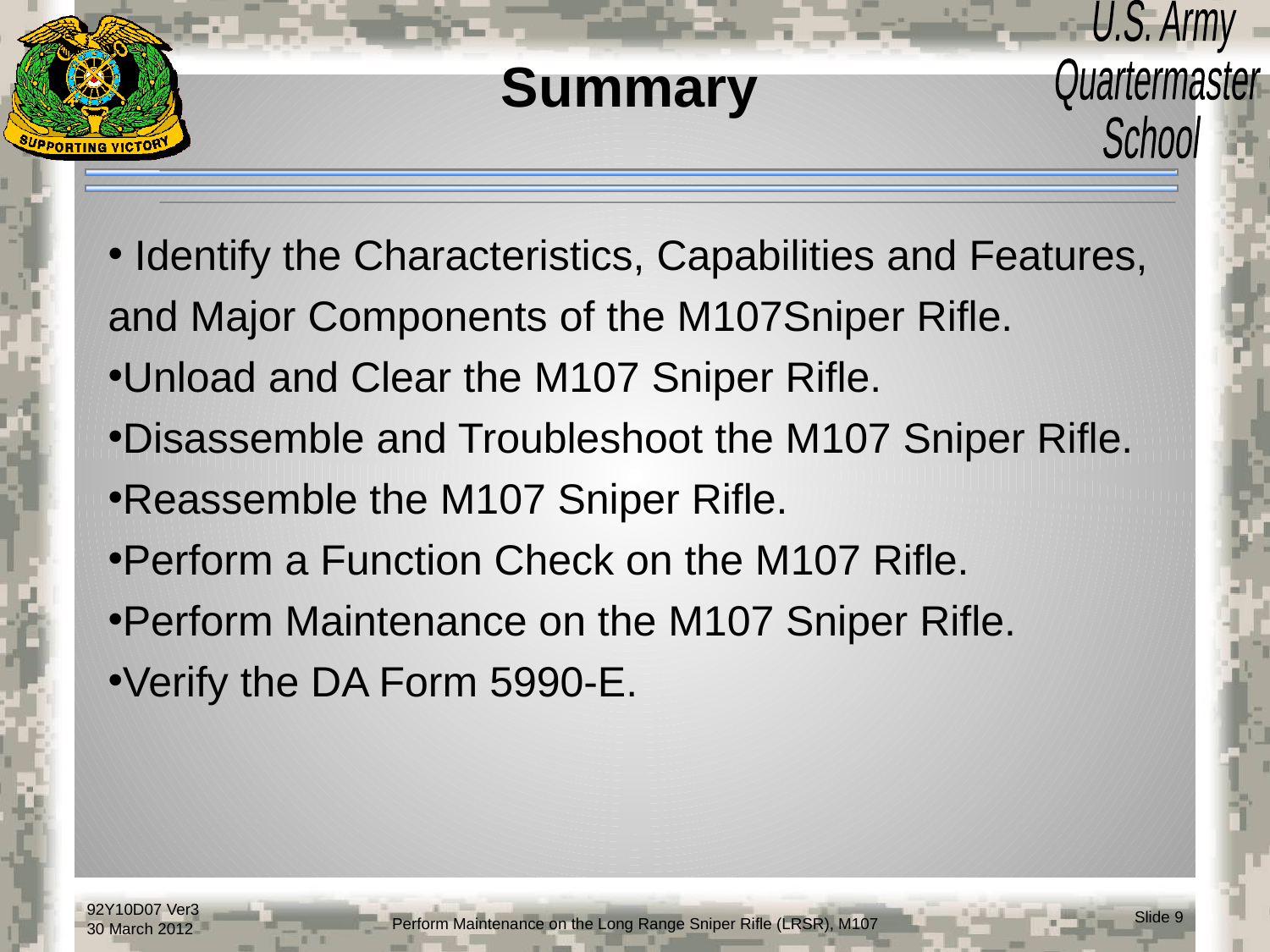

# Summary
 Identify the Characteristics, Capabilities and Features, and Major Components of the M107Sniper Rifle.
Unload and Clear the M107 Sniper Rifle.
Disassemble and Troubleshoot the M107 Sniper Rifle.
Reassemble the M107 Sniper Rifle.
Perform a Function Check on the M107 Rifle.
Perform Maintenance on the M107 Sniper Rifle.
Verify the DA Form 5990-E.